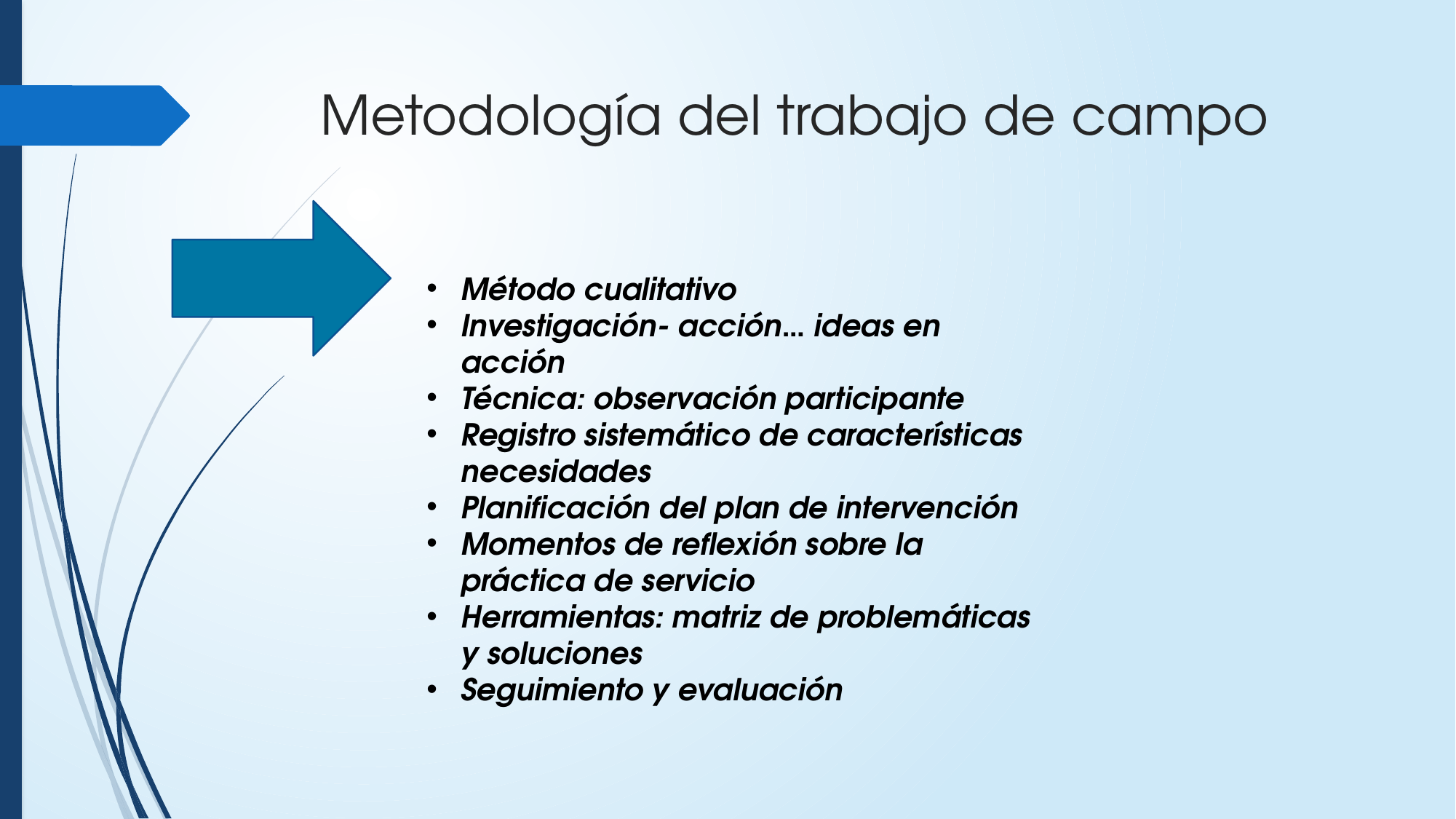

# Metodología del trabajo de campo

Método cualitativo
Investigación- acción… ideas en acción
Técnica: observación participante
Registro sistemático de características necesidades
Planificación del plan de intervención
Momentos de reflexión sobre la práctica de servicio
Herramientas: matriz de problemáticas y soluciones
Seguimiento y evaluación